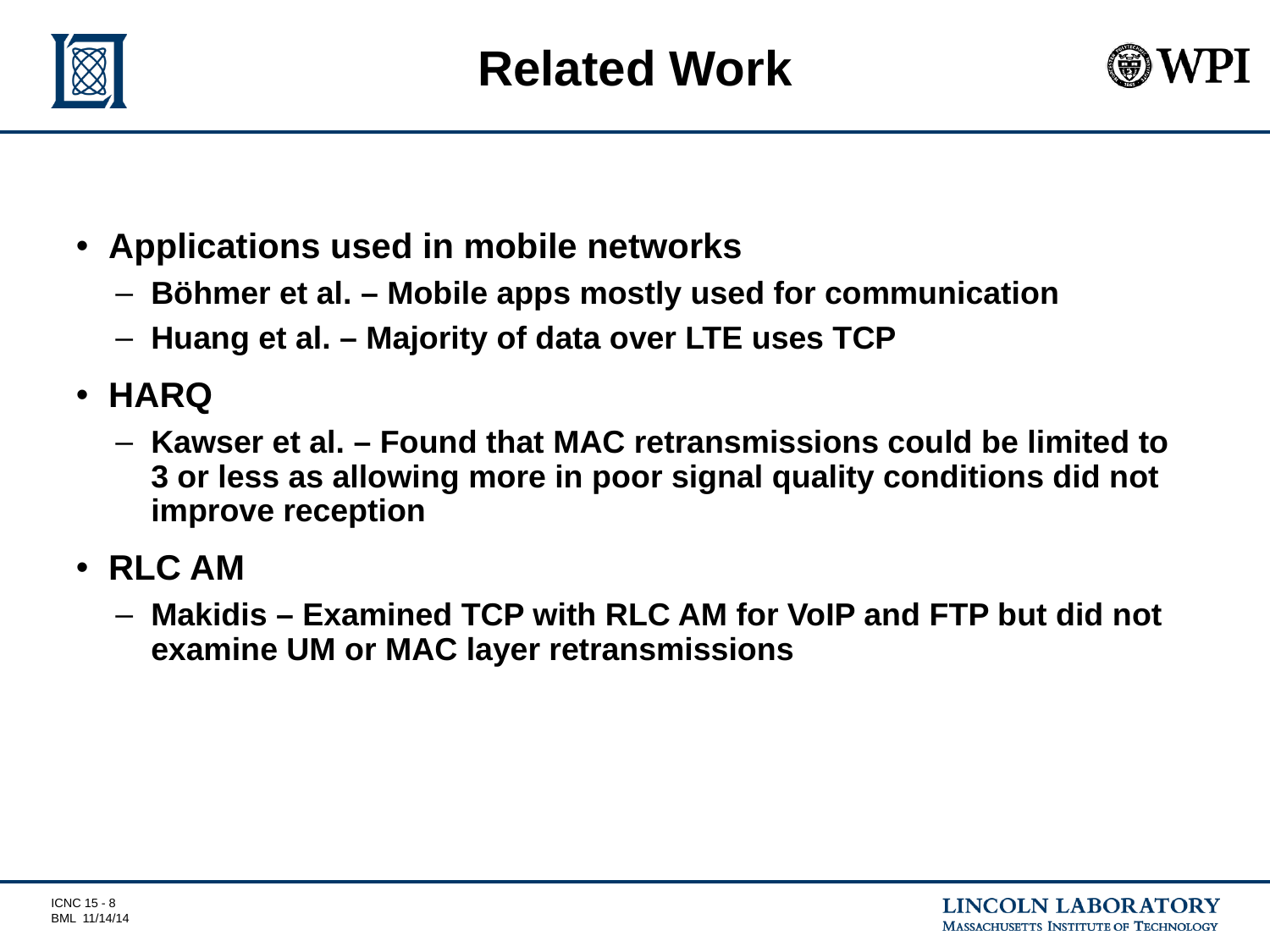

# Related Work
Applications used in mobile networks
Böhmer et al. – Mobile apps mostly used for communication
Huang et al. – Majority of data over LTE uses TCP
HARQ
Kawser et al. – Found that MAC retransmissions could be limited to 3 or less as allowing more in poor signal quality conditions did not improve reception
RLC AM
Makidis – Examined TCP with RLC AM for VoIP and FTP but did not examine UM or MAC layer retransmissions